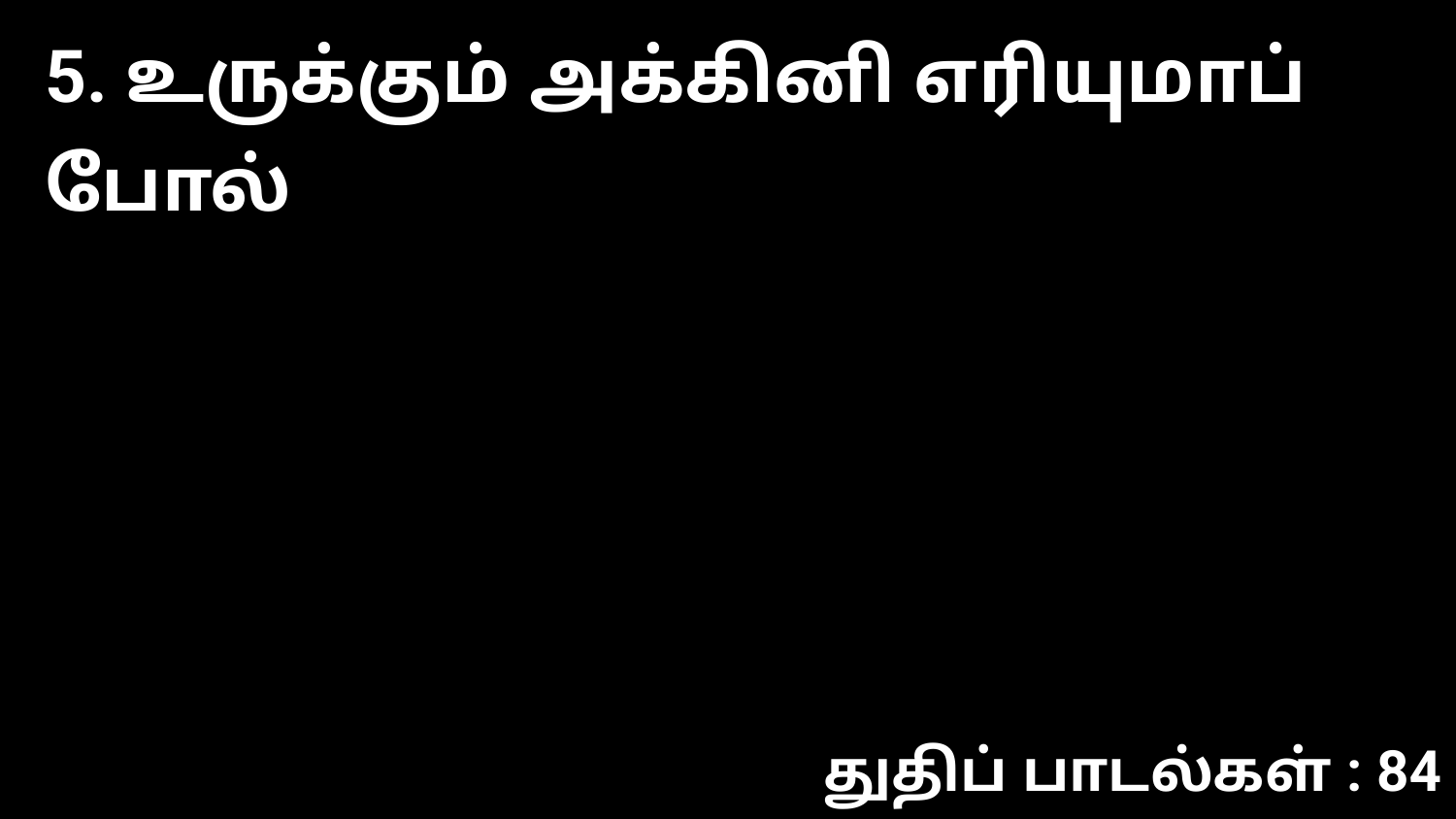

5. உருக்கும் அக்கினி எரியுமாப் போல்
துதிப் பாடல்கள் : 84